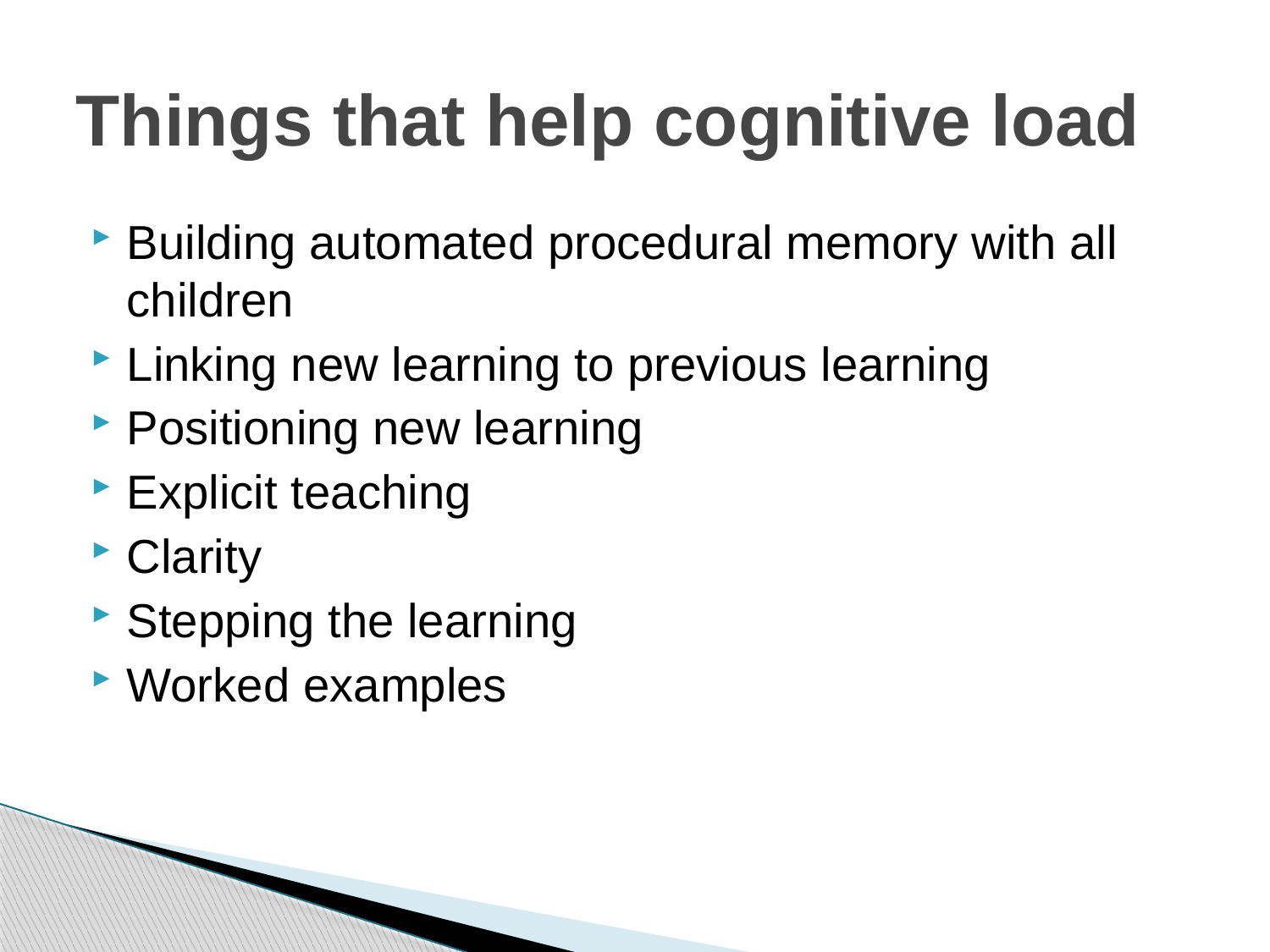

# Things that help cognitive load
Building automated procedural memory with all children
Linking new learning to previous learning
Positioning new learning
Explicit teaching
Clarity
Stepping the learning
Worked examples